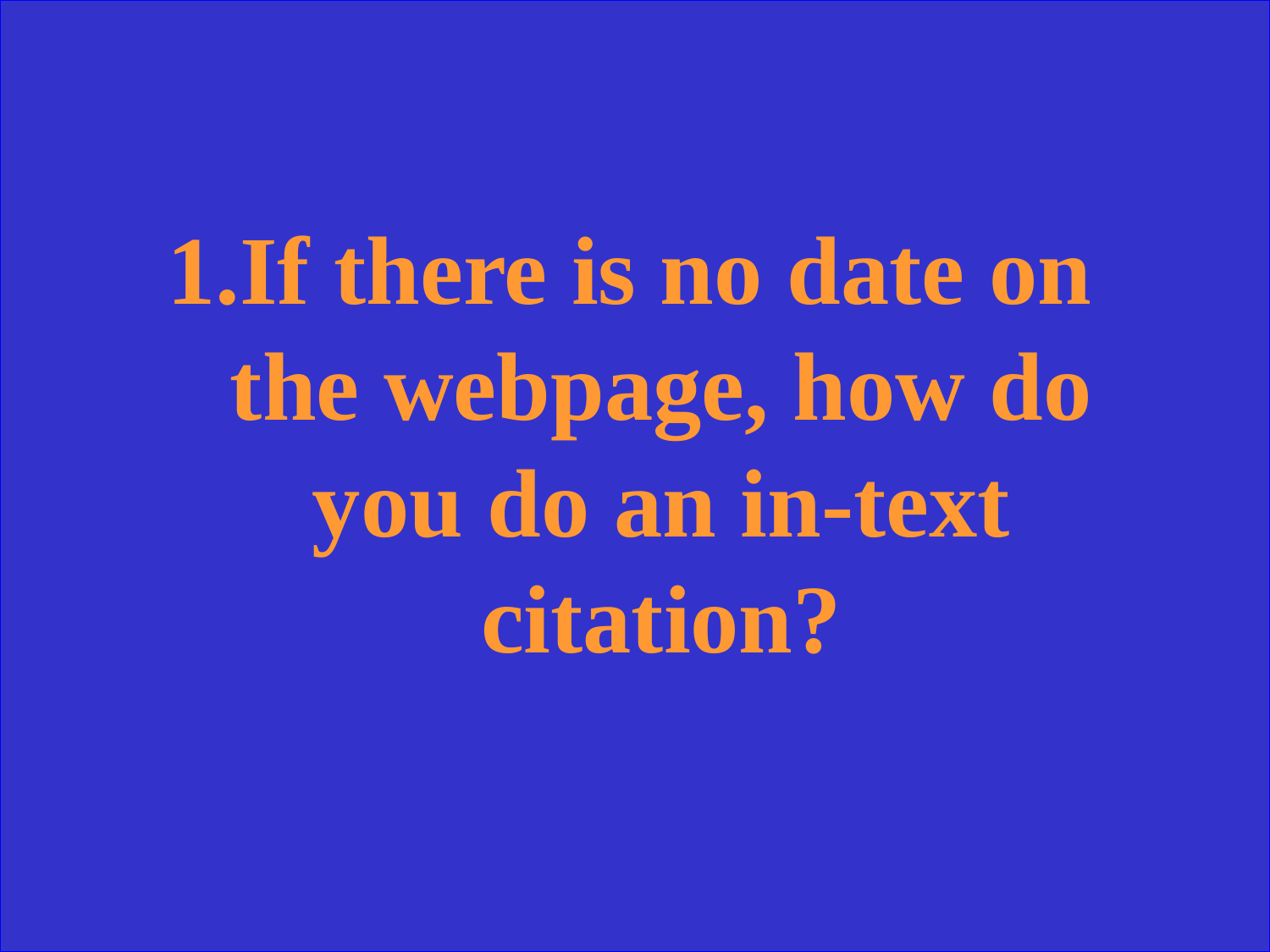

If there is no date on the webpage, how do you do an in-text citation?